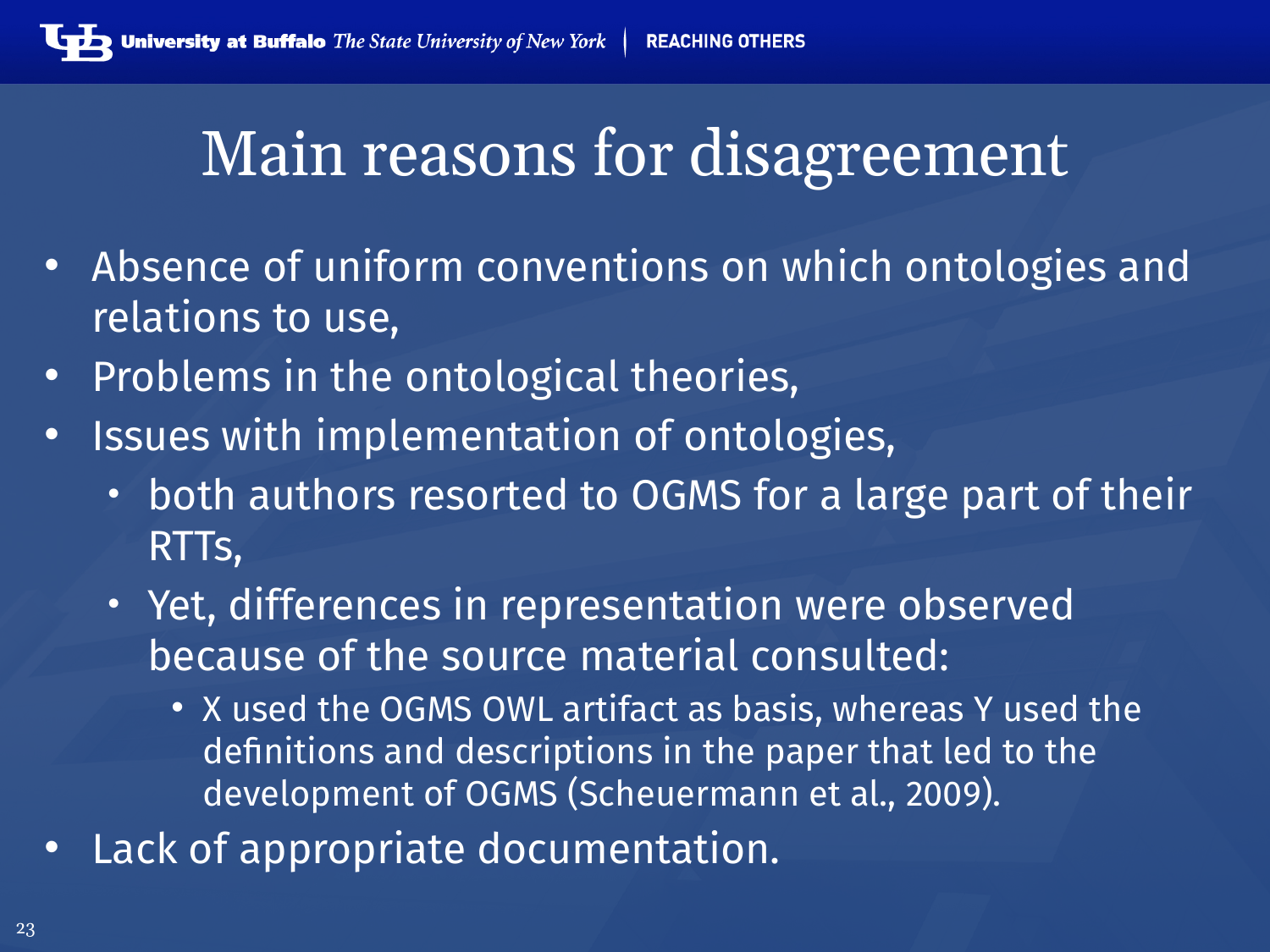

# Main reasons for disagreement
Absence of uniform conventions on which ontologies and relations to use,
Problems in the ontological theories,
Issues with implementation of ontologies,
both authors resorted to OGMS for a large part of their RTTs,
Yet, differences in representation were observed because of the source material consulted:
X used the OGMS OWL artifact as basis, whereas Y used the definitions and descriptions in the paper that led to the development of OGMS (Scheuermann et al., 2009).
Lack of appropriate documentation.